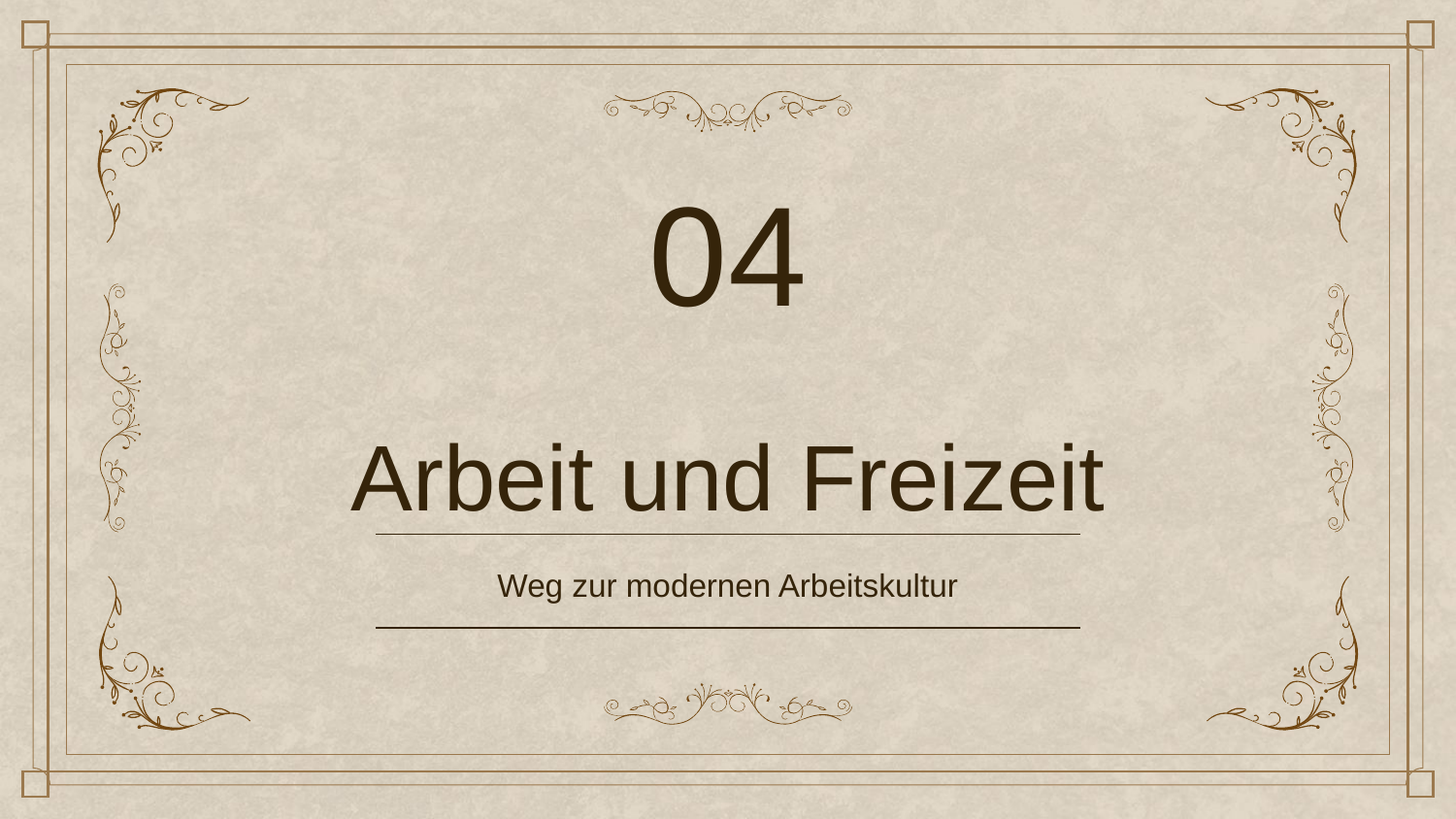

04
# Arbeit und Freizeit
Weg zur modernen Arbeitskultur